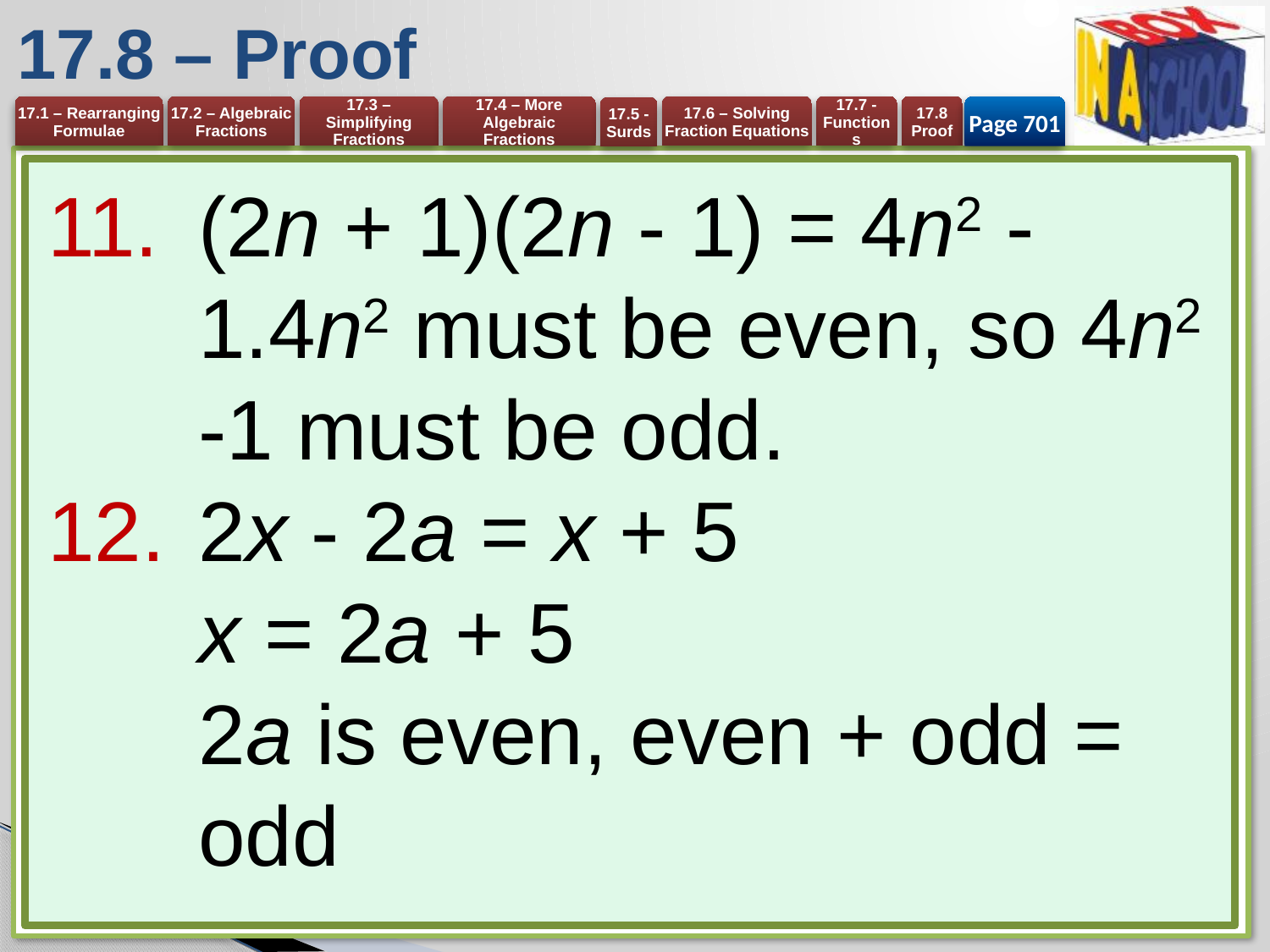

# 17.8 – Proof
Page 701
(2n + 1)(2n - 1) = 4n2 - 1.4n2 must be even, so 4n2 -1 must be odd.
2x - 2a = x + 5
x = 2a + 5
2a is even, even + odd = odd